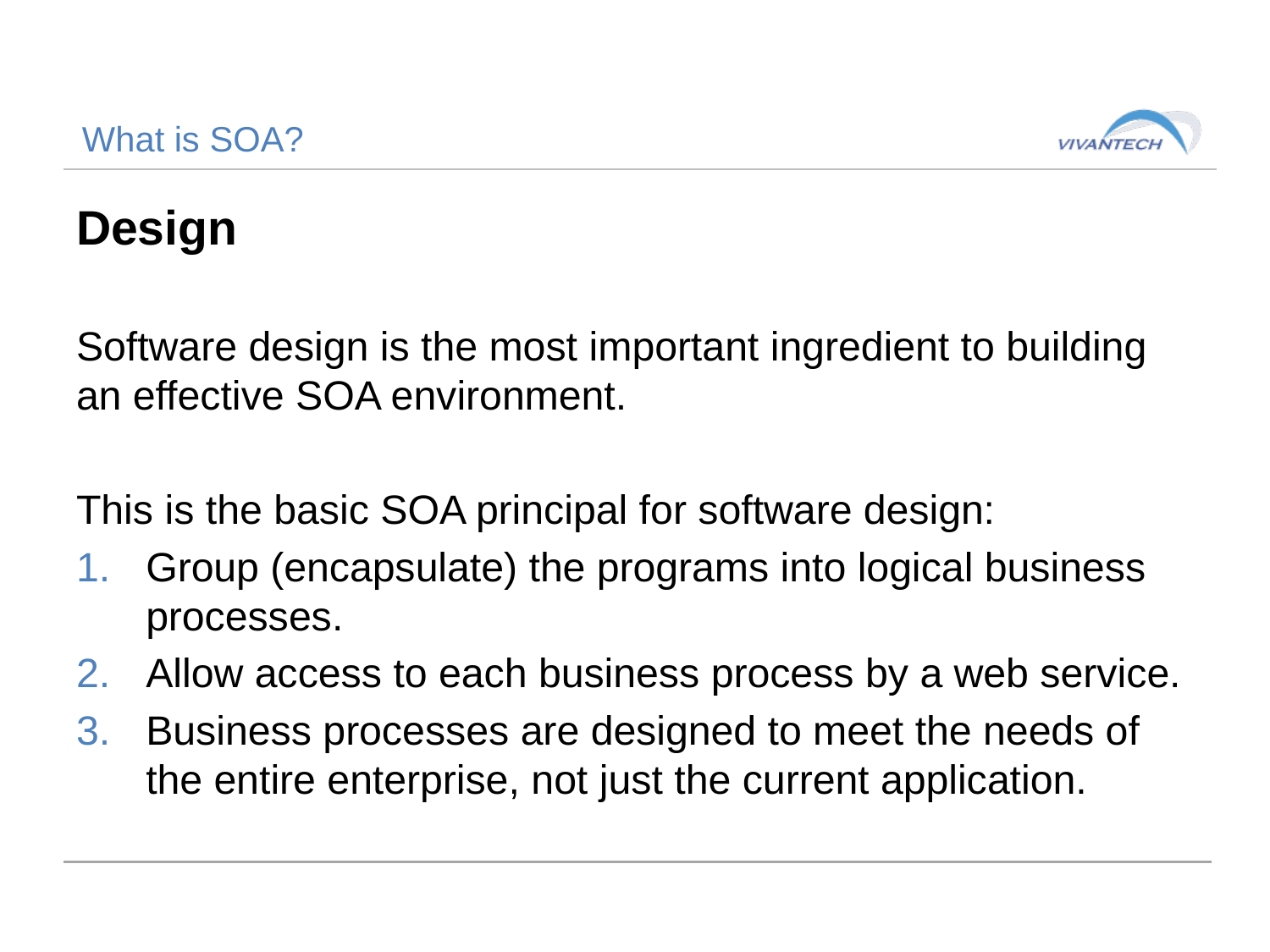

# What is SOA?
Design

Software design is the most important ingredient to building an effective SOA environment.

This is the basic SOA principal for software design:
Group (encapsulate) the programs into logical business processes.
Allow access to each business process by a web service.
Business processes are designed to meet the needs of the entire enterprise, not just the current application.